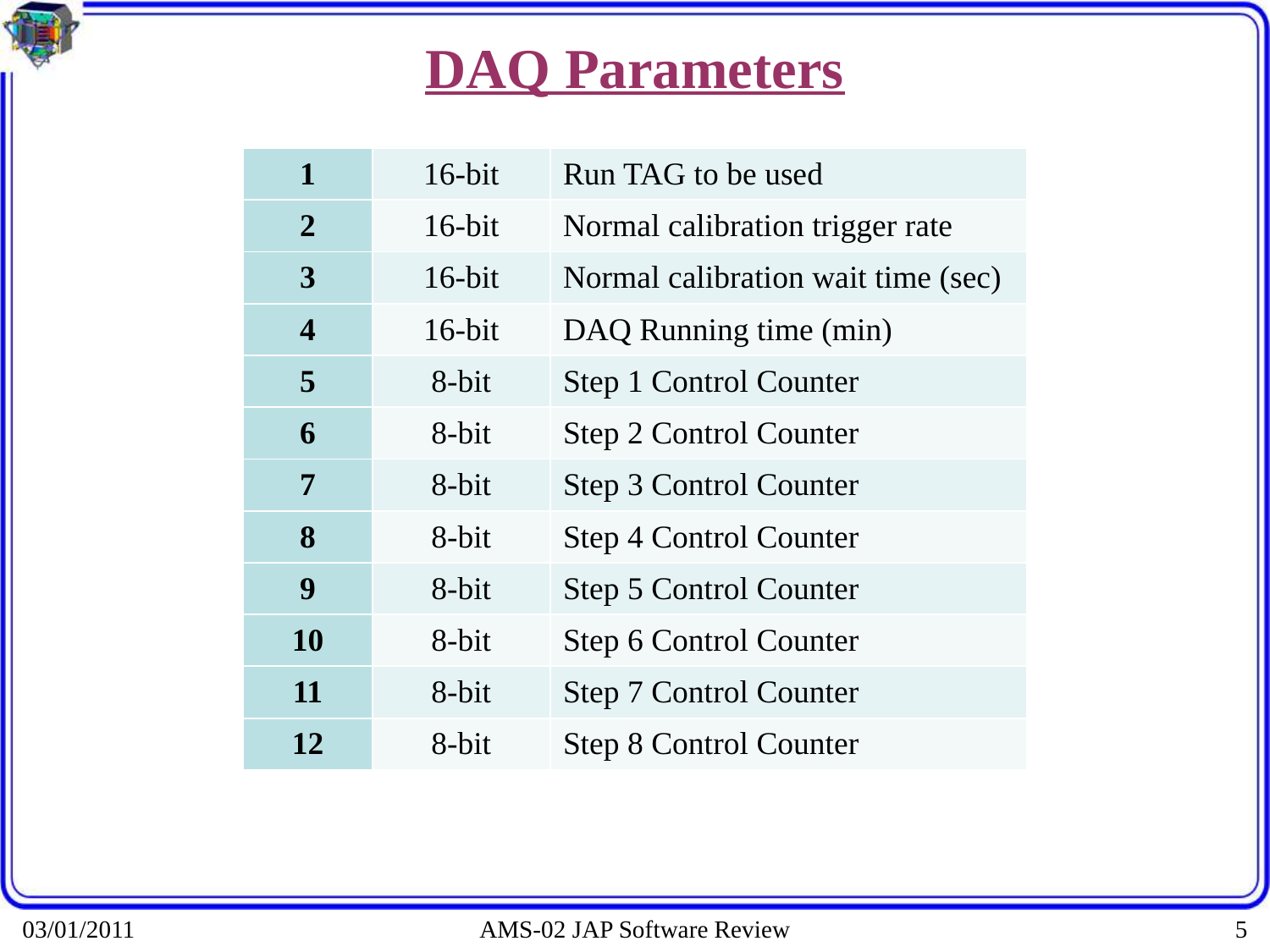

# DAQ Parameters
| 1 | 16-bit | Run TAG to be used |
| --- | --- | --- |
| 2 | 16-bit | Normal calibration trigger rate |
| 3 | 16-bit | Normal calibration wait time (sec) |
| 4 | 16-bit | DAQ Running time (min) |
| 5 | 8-bit | Step 1 Control Counter |
| 6 | 8-bit | Step 2 Control Counter |
| 7 | 8-bit | Step 3 Control Counter |
| 8 | 8-bit | Step 4 Control Counter |
| 9 | 8-bit | Step 5 Control Counter |
| 10 | 8-bit | Step 6 Control Counter |
| 11 | 8-bit | Step 7 Control Counter |
| 12 | 8-bit | Step 8 Control Counter |
03/01/2011
AMS-02 JAP Software Review
5